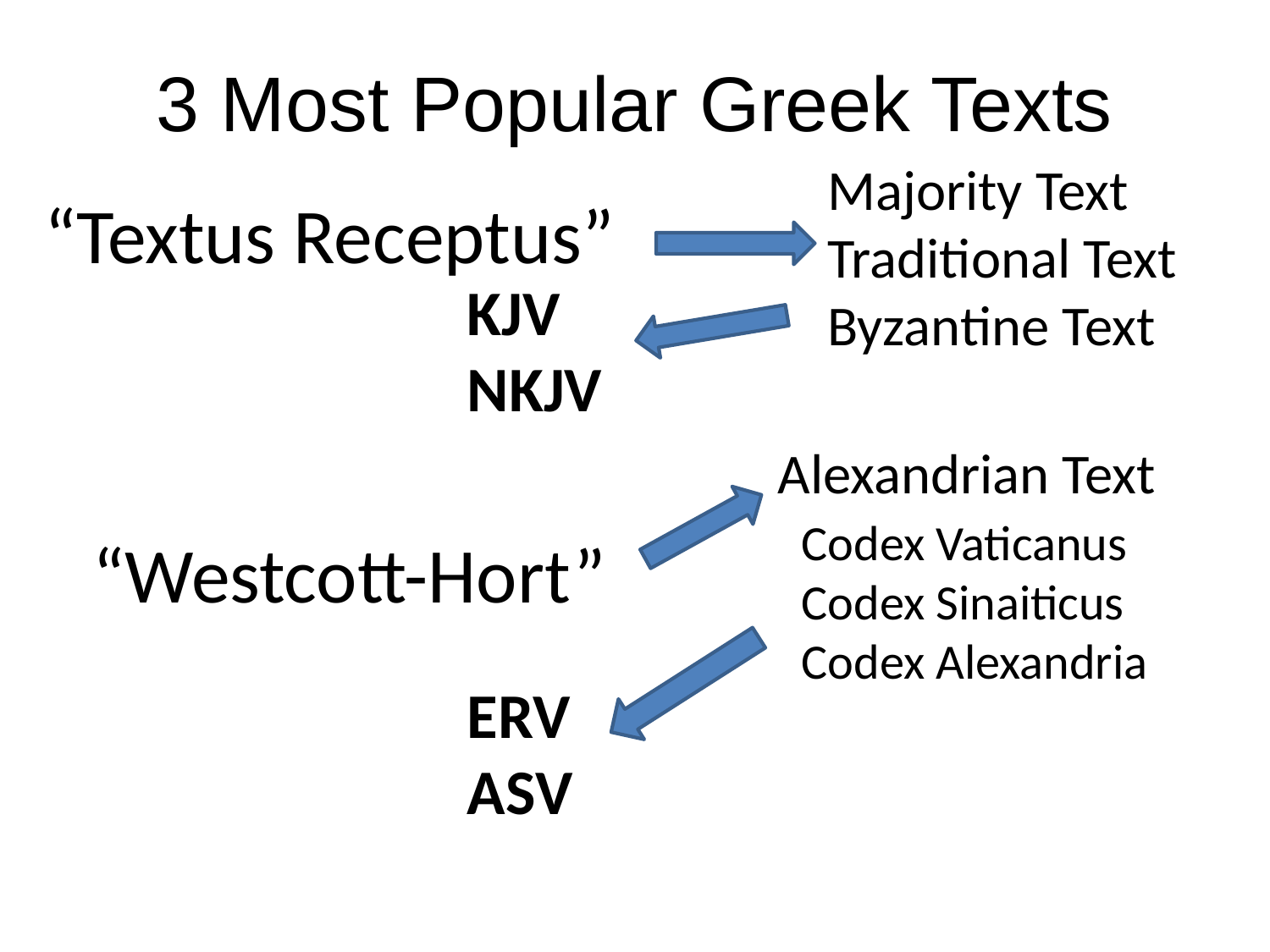

# 3 Most Popular Greek Texts
Majority Text
Traditional Text
Byzantine Text
“Textus Receptus”

KJV
NKJV

Alexandrian Text
Codex Vaticanus
Codex Sinaiticus
Codex Alexandria

“Westcott-Hort”

ERV
ASV